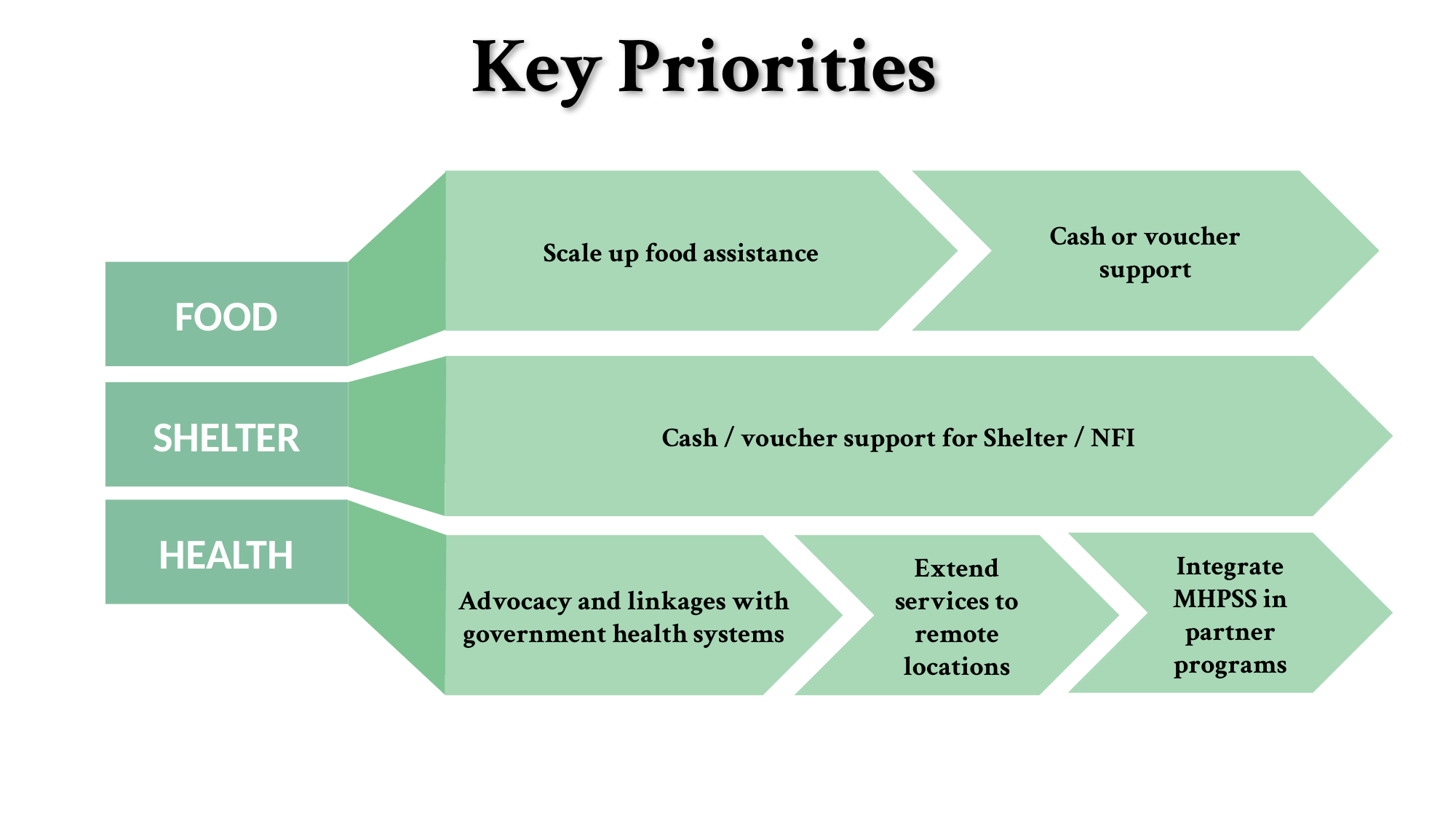

Key Priorities
Scale up food assistance
Cash or voucher support

FOOD
Cash / voucher support for Shelter / NFI

SHELTER
HEALTH

Integrate MHPSS in partner programs
Advocacy and linkages with government health systems
Extend services to remote locations
#